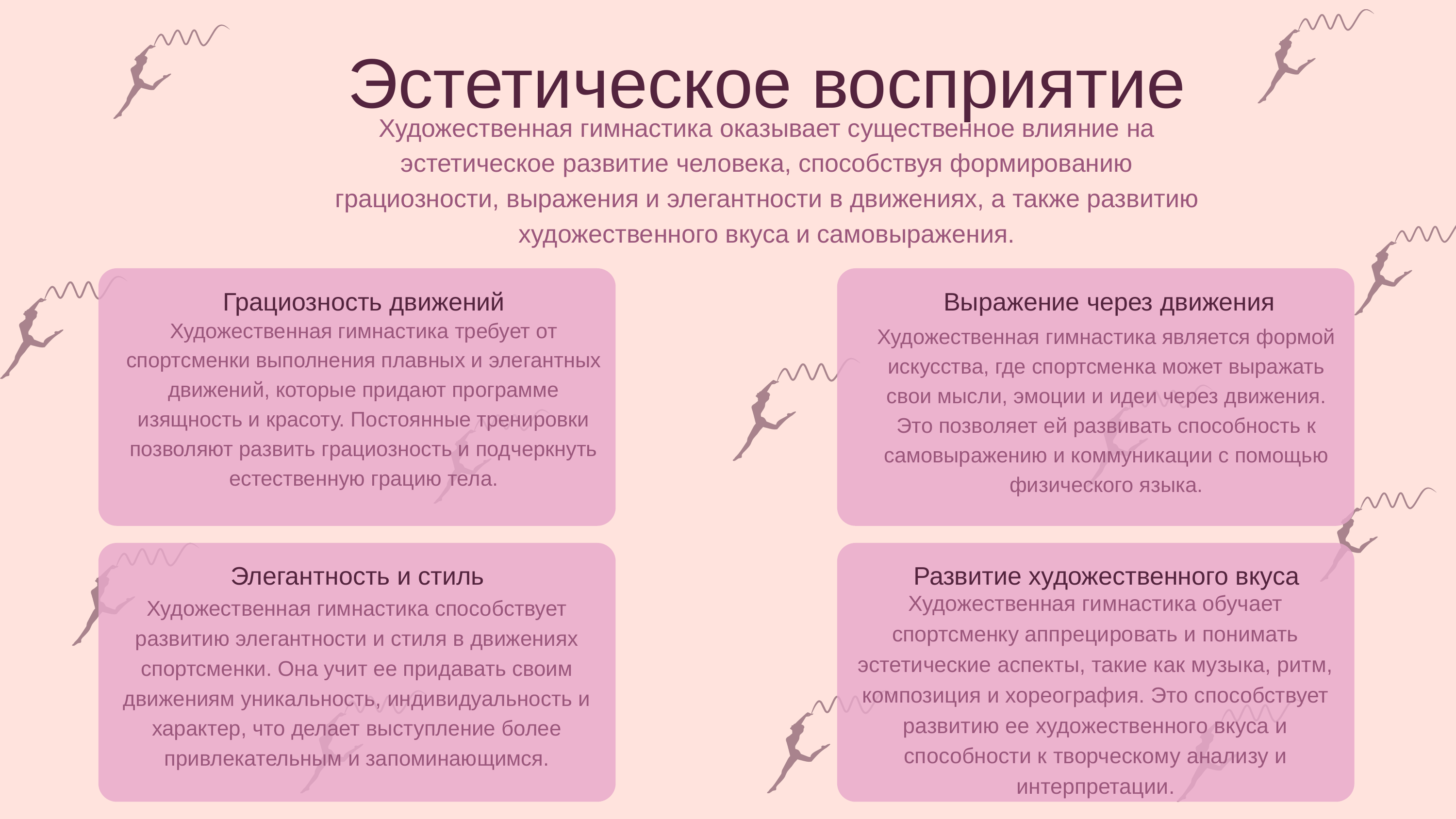

Эстетическое восприятие

Художественная гимнастика оказывает существенное влияние на эстетическое развитие человека, способствуя формированию грациозности, выражения и элегантности в движениях, а также развитию художественного вкуса и самовыражения.

Грациозность движений
Выражение через движения
Художественная гимнастика требует от спортсменки выполнения плавных и элегантных движений, которые придают программе изящность и красоту. Постоянные тренировки позволяют развить грациозность и подчеркнуть естественную грацию тела.
Художественная гимнастика является формой искусства, где спортсменка может выражать свои мысли, эмоции и идеи через движения. Это позволяет ей развивать способность к самовыражению и коммуникации с помощью физического языка.

Элегантность и стиль
Развитие художественного вкуса
Художественная гимнастика обучает спортсменку аппрецировать и понимать эстетические аспекты, такие как музыка, ритм, композиция и хореография. Это способствует развитию ее художественного вкуса и способности к творческому анализу и интерпретации.
Художественная гимнастика способствует развитию элегантности и стиля в движениях спортсменки. Она учит ее придавать своим движениям уникальность, индивидуальность и характер, что делает выступление более привлекательным и запоминающимся.